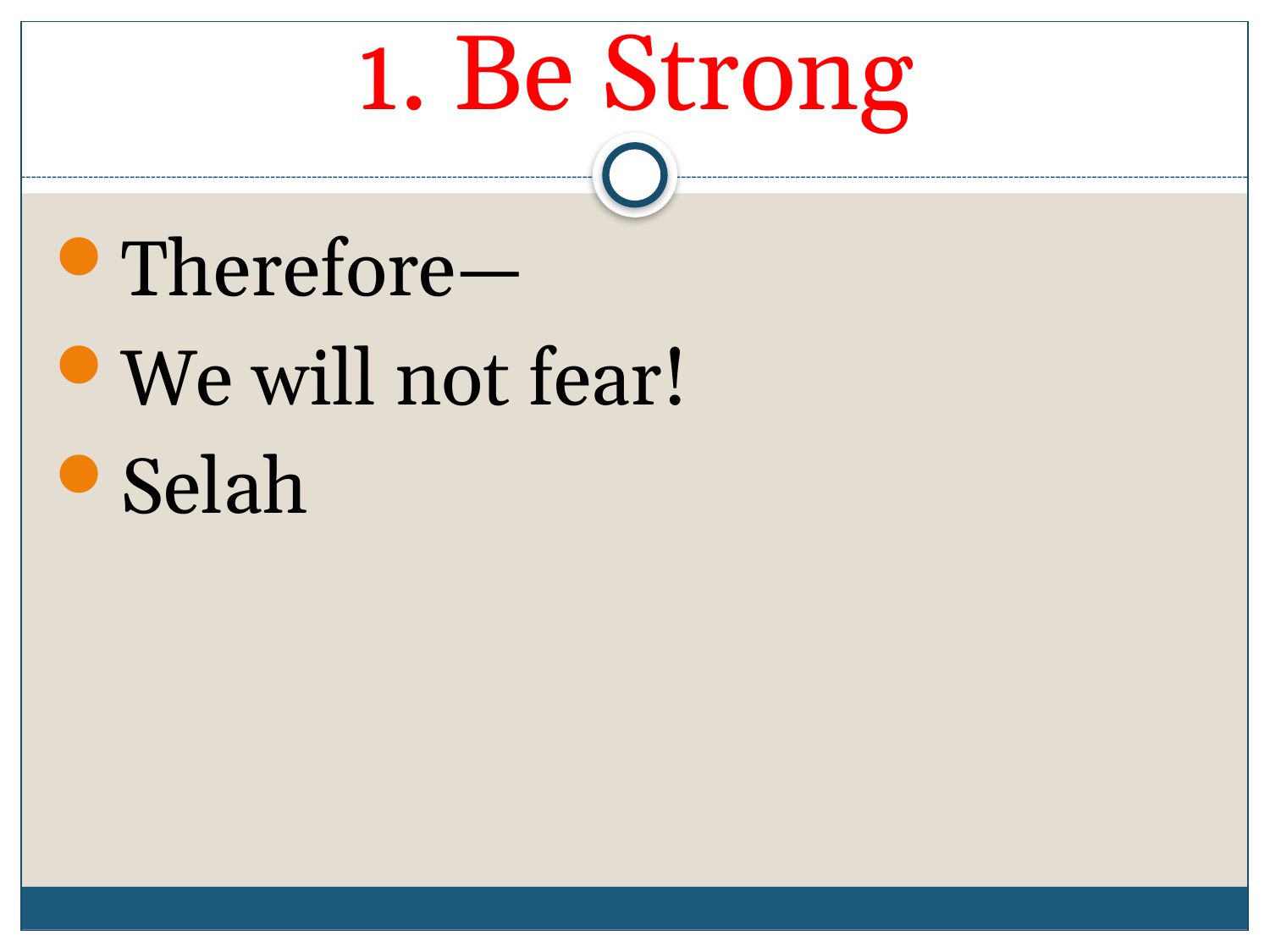

# 1. Be Strong
Therefore—
We will not fear!
Selah